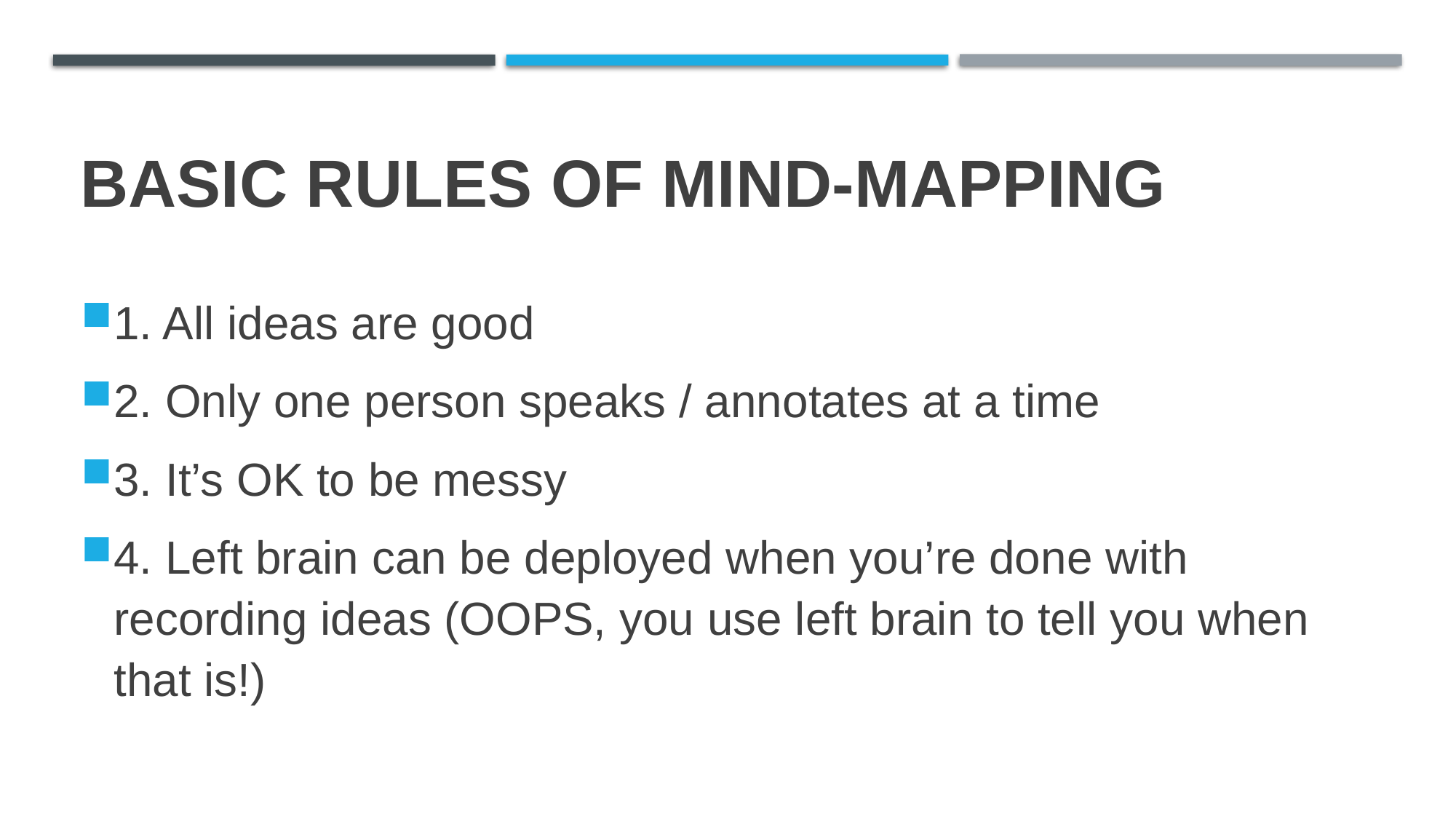

# BASIC RULES OF MIND-MAPPING
1. All ideas are good
2. Only one person speaks / annotates at a time
3. It’s OK to be messy
4. Left brain can be deployed when you’re done with recording ideas (OOPS, you use left brain to tell you when that is!)